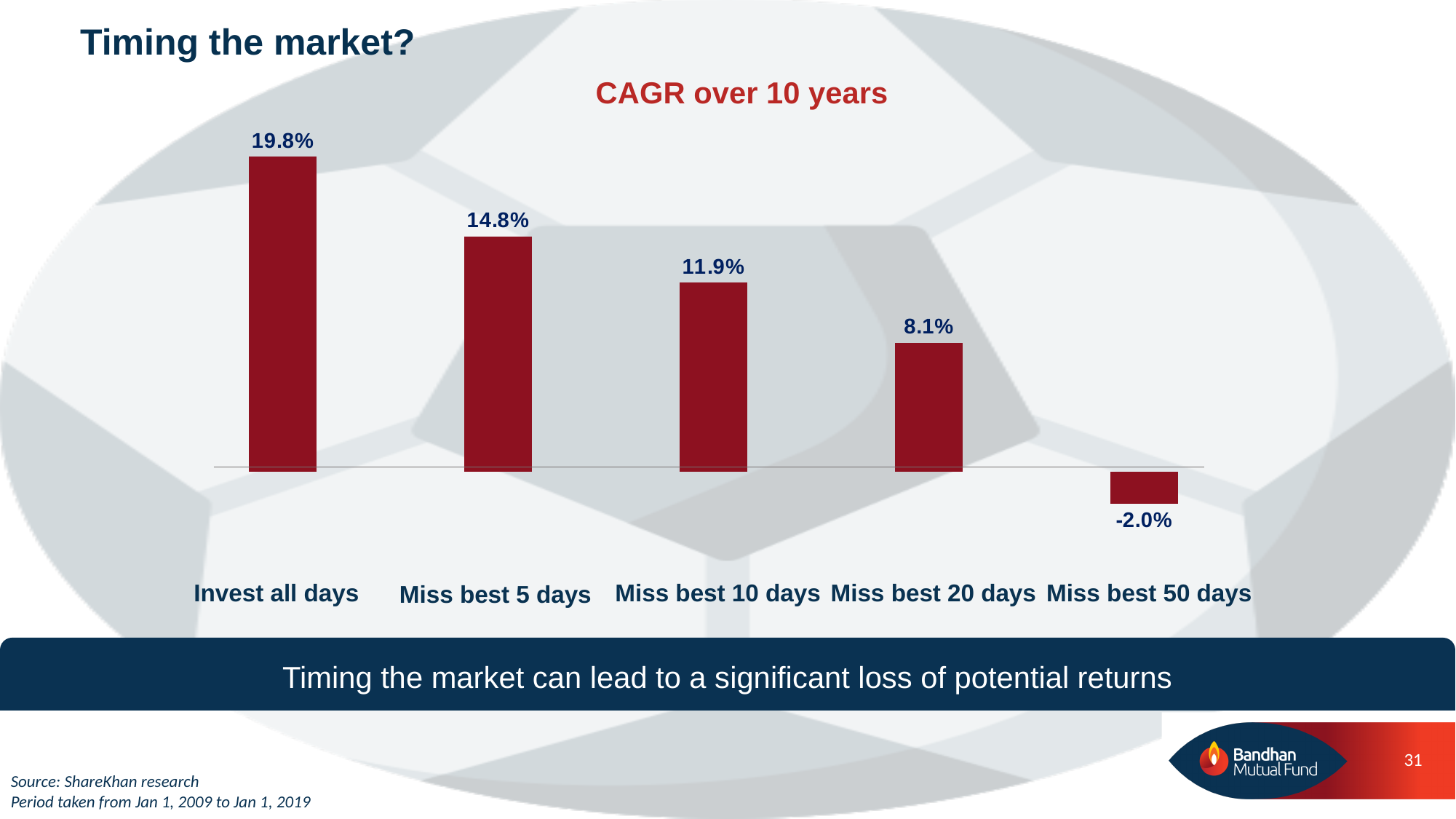

Timing the market?

### Chart

| Category | CAGR over 10 years |
|---|---|
| Invest all days | 0.198 |
| Miss best 5 days | 0.148 |
| Miss best 10 days | 0.119 |
| Miss best 20 days | 0.081 |
| Miss best 50 days | -0.02 |
CAGR over 10 years
Miss best 10 days
Miss best 20 days
Miss best 50 days
Invest all days
Miss best 5 days
Timing the market can lead to a significant loss of potential returns
Source: ShareKhan research
Period taken from Jan 1, 2009 to Jan 1, 2019